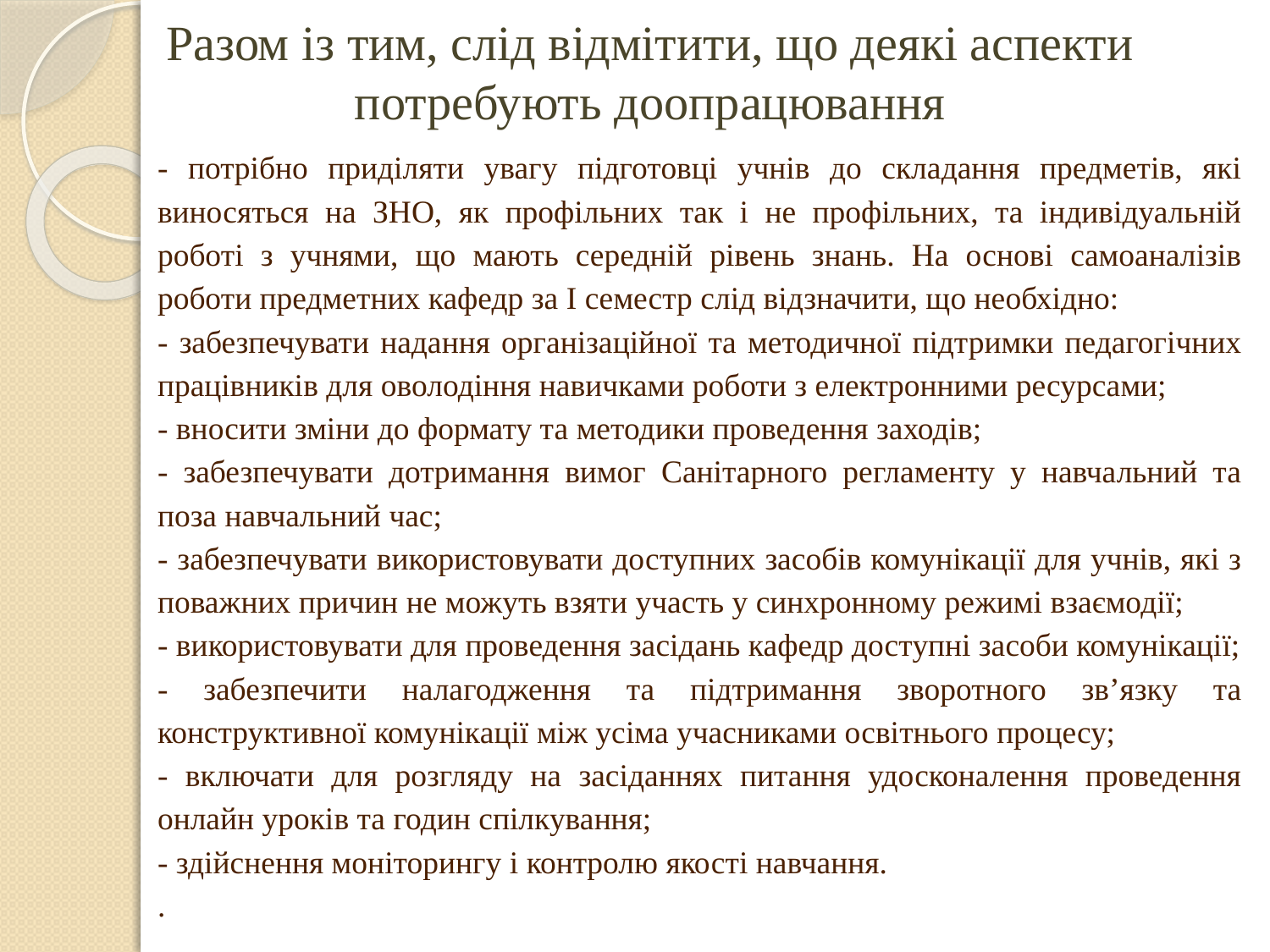

Разом із тим, слід відмітити, що деякі аспекти потребують доопрацювання

- потрібно приділяти увагу підготовці учнів до складання предметів, які виносяться на ЗНО, як профільних так і не профільних, та індивідуальній роботі з учнями, що мають середній рівень знань. На основі самоаналізів роботи предметних кафедр за І семестр слід відзначити, що необхідно:
- забезпечувати надання організаційної та методичної підтримки педагогічних працівників для оволодіння навичками роботи з електронними ресурсами;
- вносити зміни до формату та методики проведення заходів;
- забезпечувати дотримання вимог Санітарного регламенту у навчальний та поза навчальний час;
- забезпечувати використовувати доступних засобів комунікації для учнів, які з поважних причин не можуть взяти участь у синхронному режимі взаємодії;
- використовувати для проведення засідань кафедр доступні засоби комунікації;
- забезпечити налагодження та підтримання зворотного зв’язку та конструктивної комунікації між усіма учасниками освітнього процесу;
- включати для розгляду на засіданнях питання удосконалення проведення онлайн уроків та годин спілкування;
- здійснення моніторингу і контролю якості навчання.
.